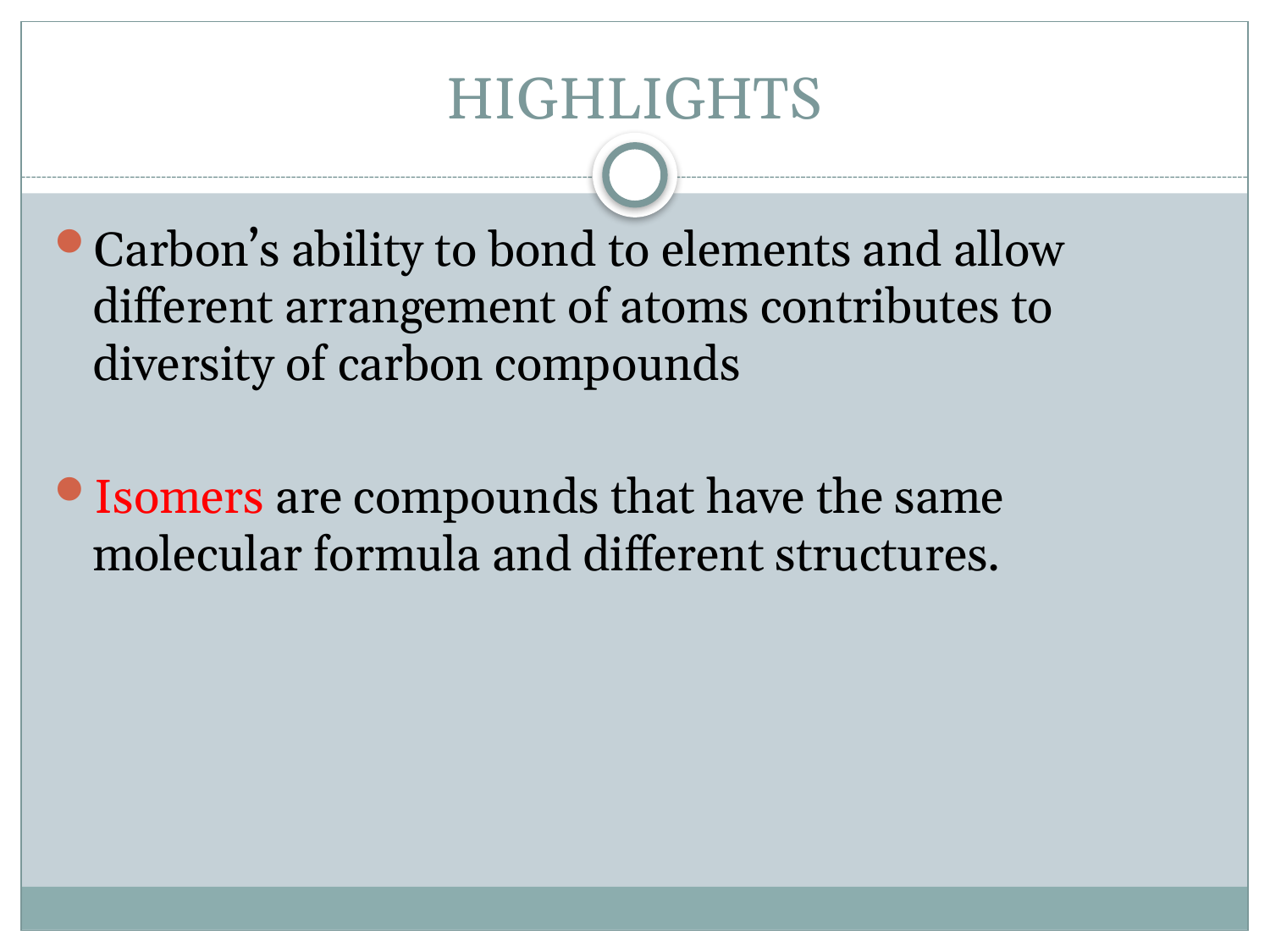

# HIGHLIGHTS
Carbon’s ability to bond to elements and allow different arrangement of atoms contributes to diversity of carbon compounds

Isomers are compounds that have the same molecular formula and different structures.